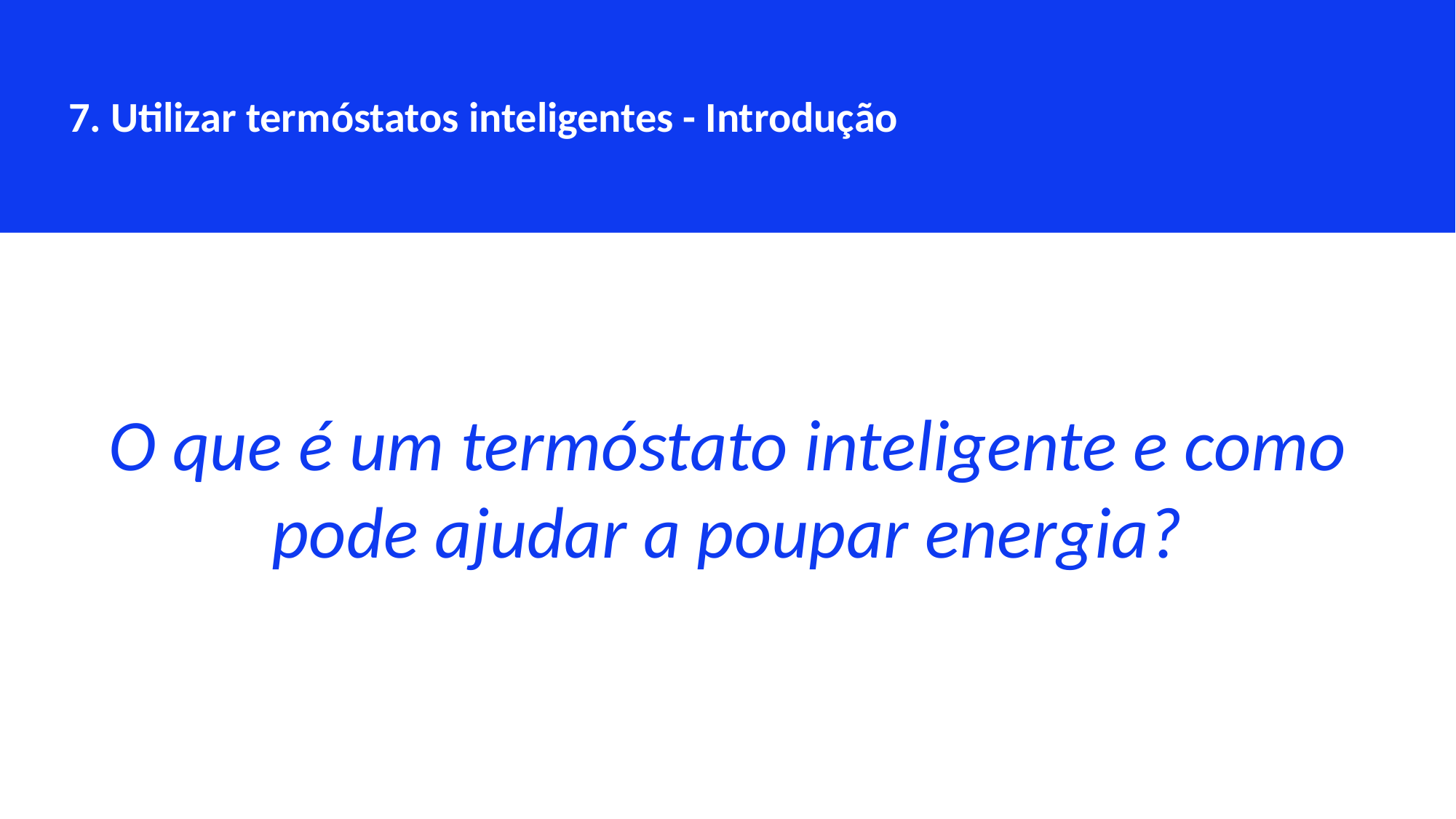

7. Utilizar termóstatos inteligentes - Introdução

O que é um termóstato inteligente e como pode ajudar a poupar energia?